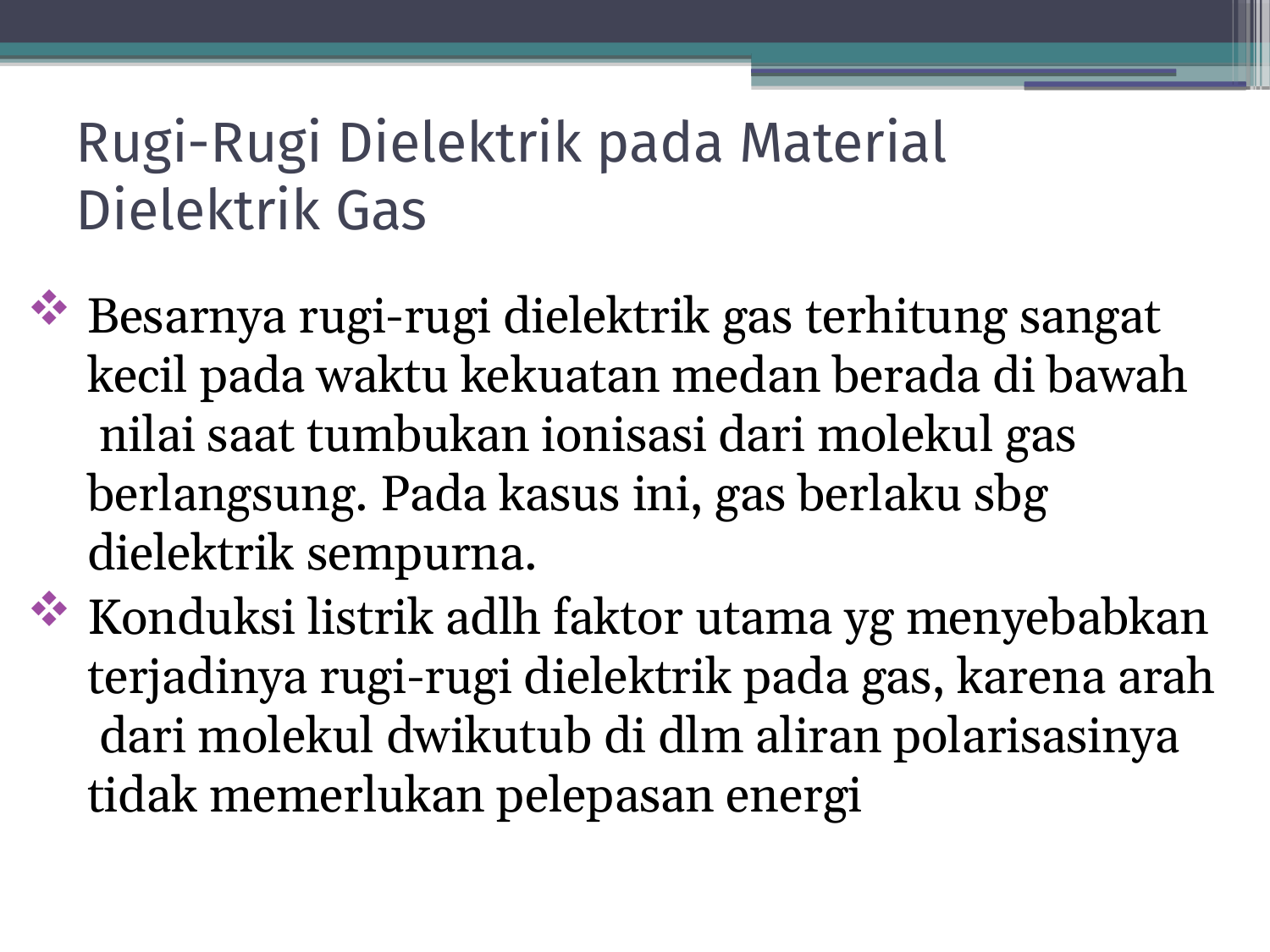

# Rugi-Rugi Dielektrik pada Material  Dielektrik Gas
Besarnya rugi-rugi dielektrik gas terhitung sangat  kecil pada waktu kekuatan medan berada di bawah  nilai saat tumbukan ionisasi dari molekul gas  berlangsung. Pada kasus ini, gas berlaku sbg  dielektrik sempurna.
Konduksi listrik adlh faktor utama yg menyebabkan  terjadinya rugi-rugi dielektrik pada gas, karena arah  dari molekul dwikutub di dlm aliran polarisasinya  tidak memerlukan pelepasan energi